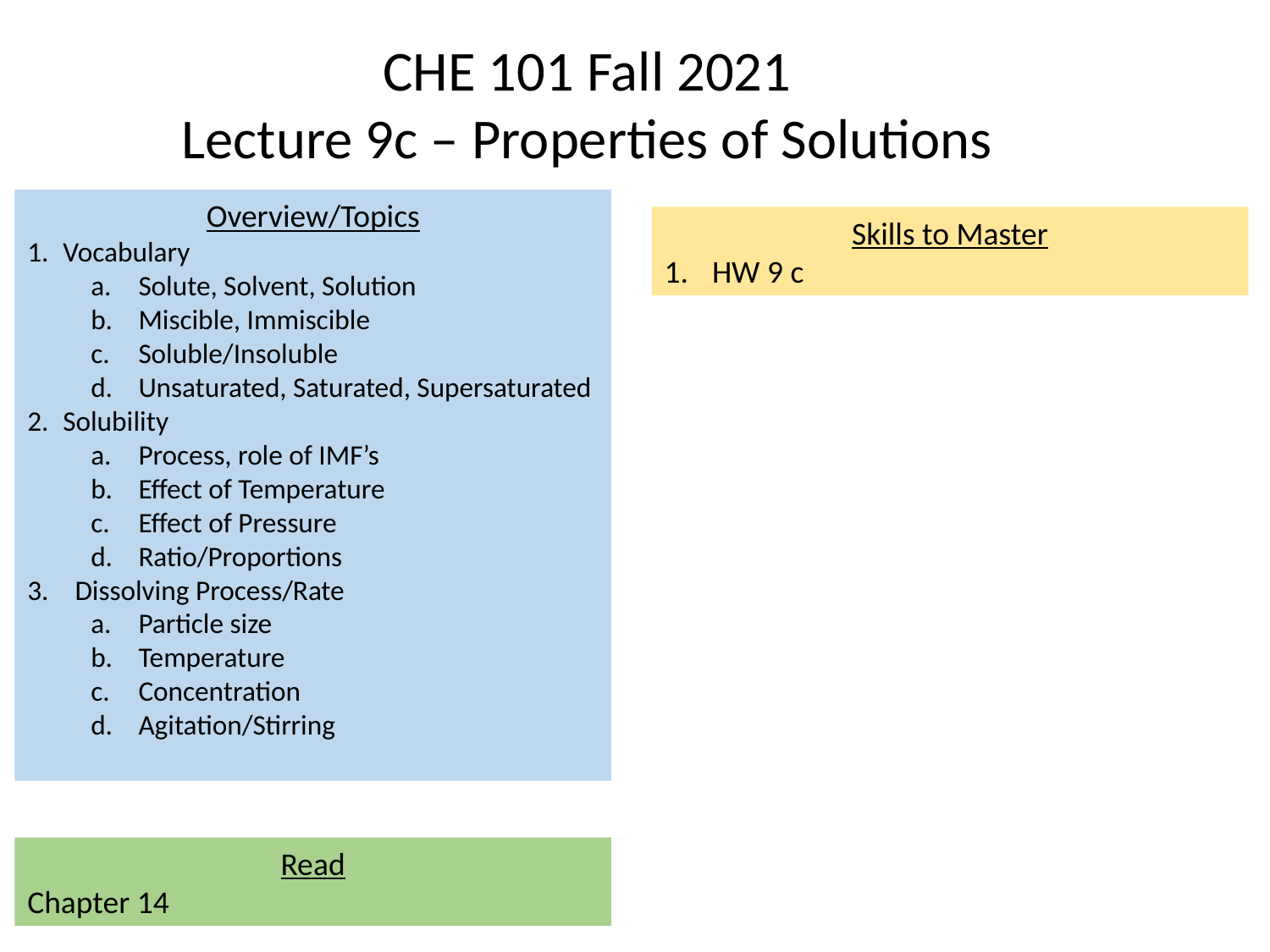

CHE 101 Fall 2021
Lecture 9c – Properties of Solutions
Overview/Topics
Vocabulary
Solute, Solvent, Solution
Miscible, Immiscible
Soluble/Insoluble
Unsaturated, Saturated, Supersaturated
Solubility
Process, role of IMF’s
Effect of Temperature
Effect of Pressure
Ratio/Proportions
Dissolving Process/Rate
Particle size
Temperature
Concentration
Agitation/Stirring

Skills to Master
HW 9 c
Read
Chapter 14